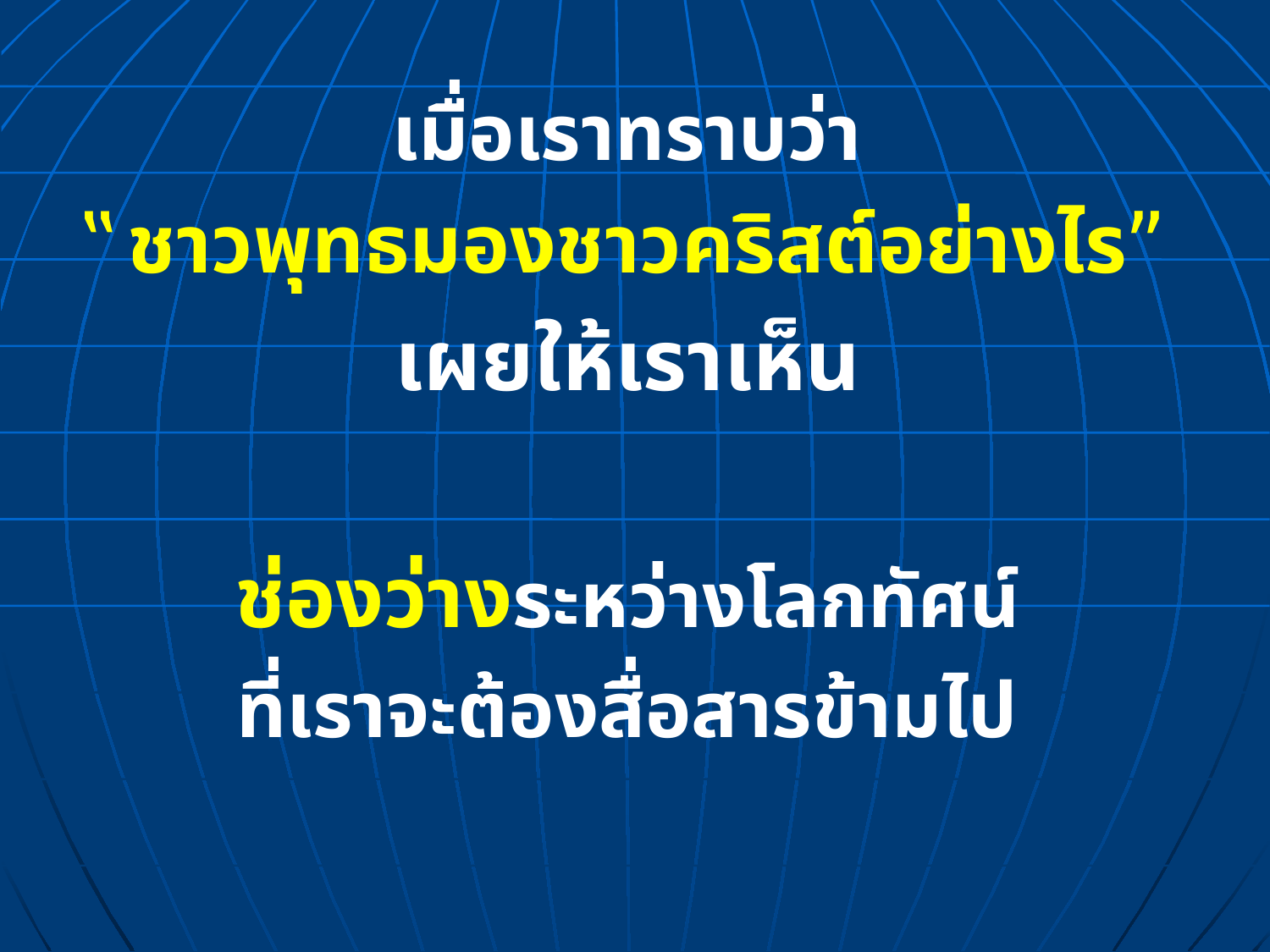

เมื่อเราทราบว่า
 “ชาวพุทธมองชาวคริสต์อย่างไร”
เผยให้เราเห็น

ช่องว่างระหว่างโลกทัศน์
ที่เราจะต้องสื่อสารข้ามไป